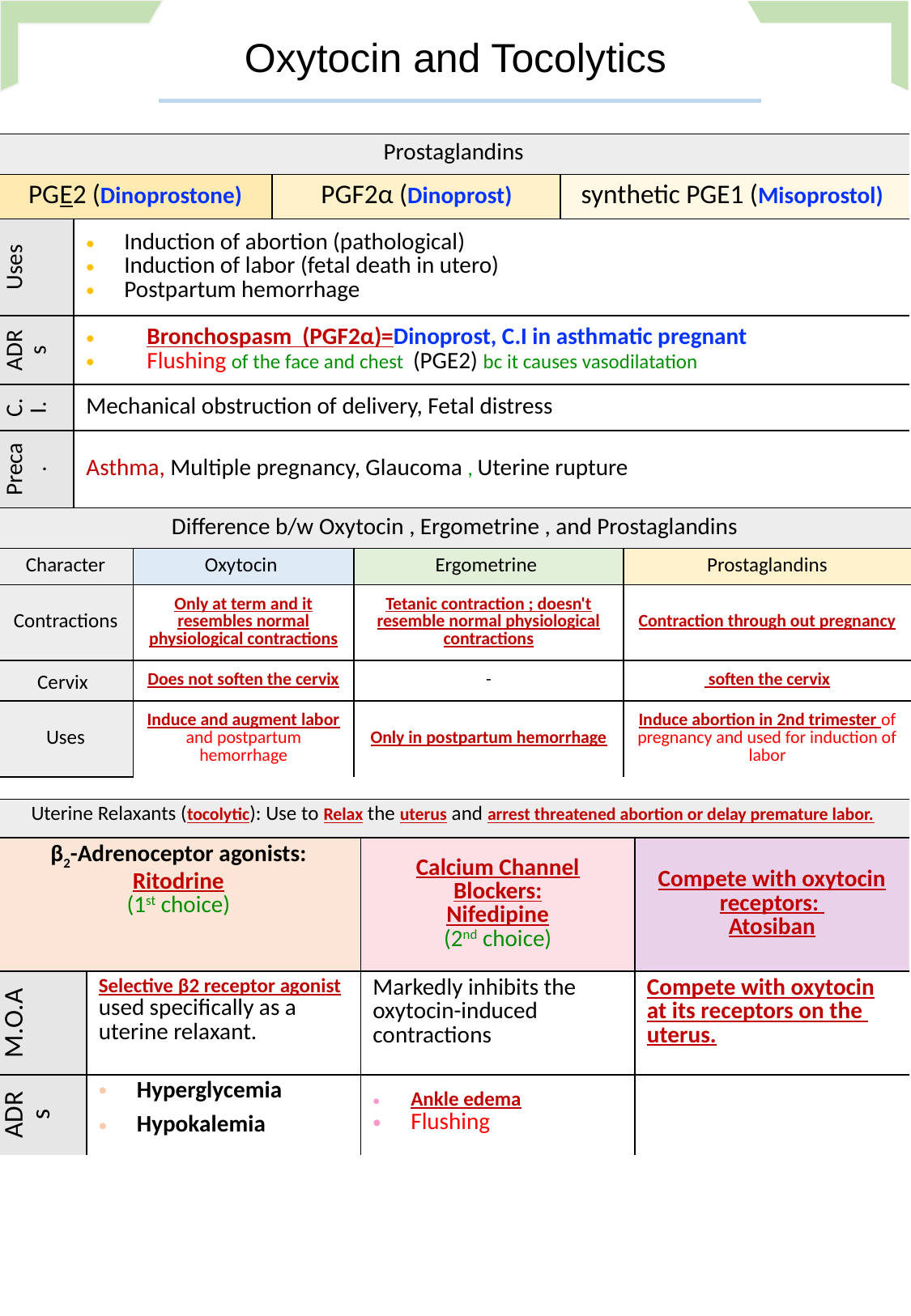

Oxytocin and Tocolytics
| Prostaglandins |  |  |  |
| --- | --- | --- | --- |
| PGE2 (Dinoprostone) |  | PGF2α (Dinoprost) | synthetic PGE1 (Misoprostol) |
| Uses | Induction of abortion (pathological) Induction of labor (fetal death in utero) Postpartum hemorrhage |  |  |
| ADRs | Bronchospasm (PGF2α)=Dinoprost, C.I in asthmatic pregnant Flushing of the face and chest (PGE2) bc it causes vasodilatation |  |  |
| C.I. | Mechanical obstruction of delivery, Fetal distress |  |  |
| Preca. | Asthma, Multiple pregnancy, Glaucoma , Uterine rupture |  |  |
| Difference b/w Oxytocin , Ergometrine , and Prostaglandins |  |  |  |
| --- | --- | --- | --- |
| Character | Oxytocin | Ergometrine | Prostaglandins |
| Contractions | Only at term and it resembles normal physiological contractions | Tetanic contraction ; doesn't resemble normal physiological contractions | Contraction through out pregnancy |
| Cervix | Does not soften the cervix | - | soften the cervix |
| Uses | Induce and augment labor and postpartum hemorrhage | Only in postpartum hemorrhage | Induce abortion in 2nd trimester of pregnancy and used for induction of labor |
| Uterine Relaxants (tocolytic): Use to Relax the uterus and arrest threatened abortion or delay premature labor. |  |  |  |
| --- | --- | --- | --- |
| β2-Adrenoceptor agonists: Ritodrine (1st choice) |  | Calcium Channel Blockers: Nifedipine (2nd choice) | Compete with oxytocin receptors: Atosiban |
| M.O.A | Selective β2 receptor agonist used specifically as a uterine relaxant. | Markedly inhibits the oxytocin-induced contractions | Compete with oxytocin at its receptors on the uterus. |
| ADRs | Hyperglycemia Hypokalemia | Ankle edema Flushing |  |